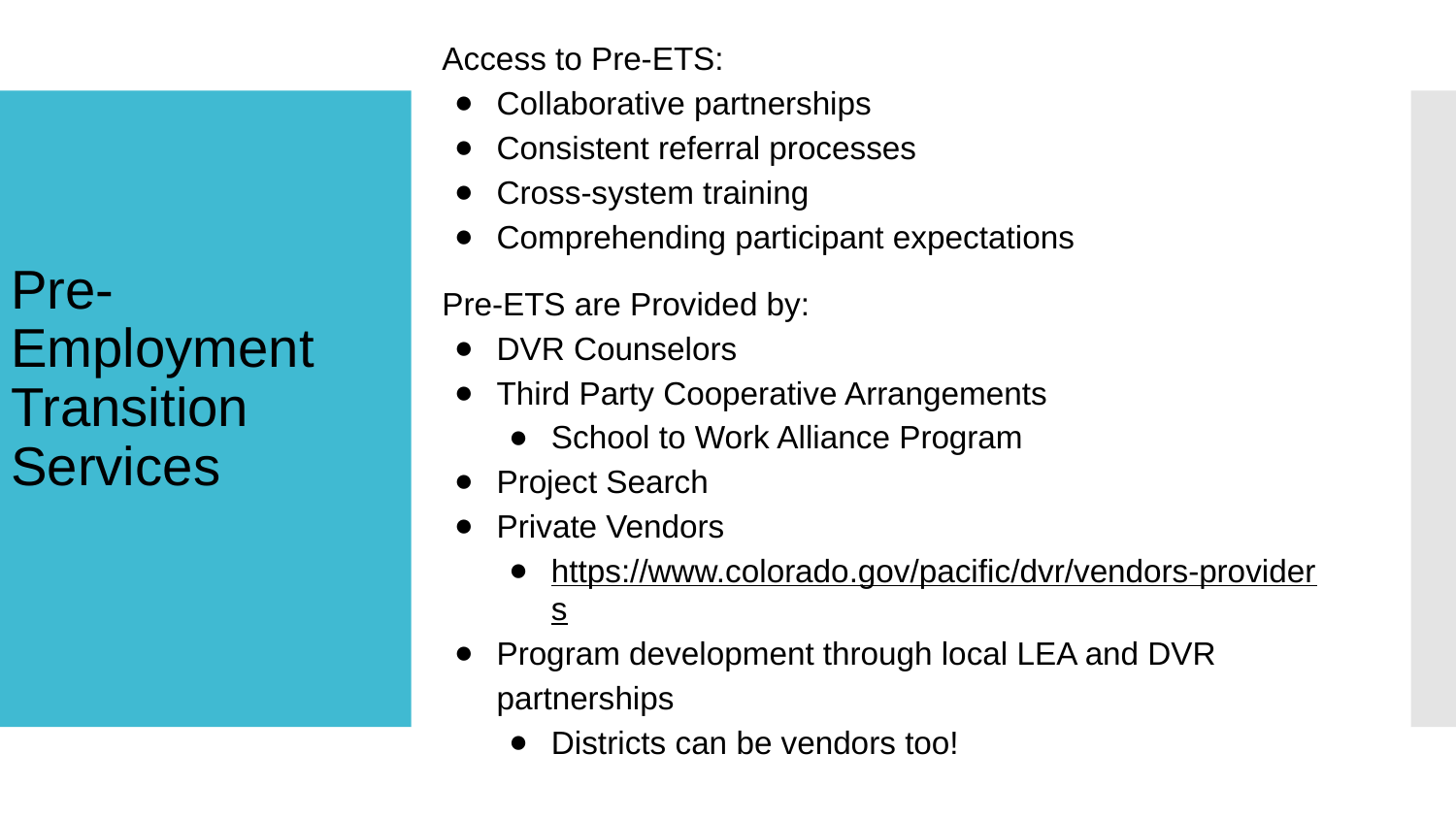

Access to Pre-ETS:
Collaborative partnerships
Consistent referral processes
Cross-system training
Comprehending participant expectations

Pre-ETS are Provided by:
DVR Counselors
Third Party Cooperative Arrangements
School to Work Alliance Program
Project Search
Private Vendors
https://www.colorado.gov/pacific/dvr/vendors-providers
Program development through local LEA and DVR partnerships
Districts can be vendors too!

# Pre-Employment
Transition Services